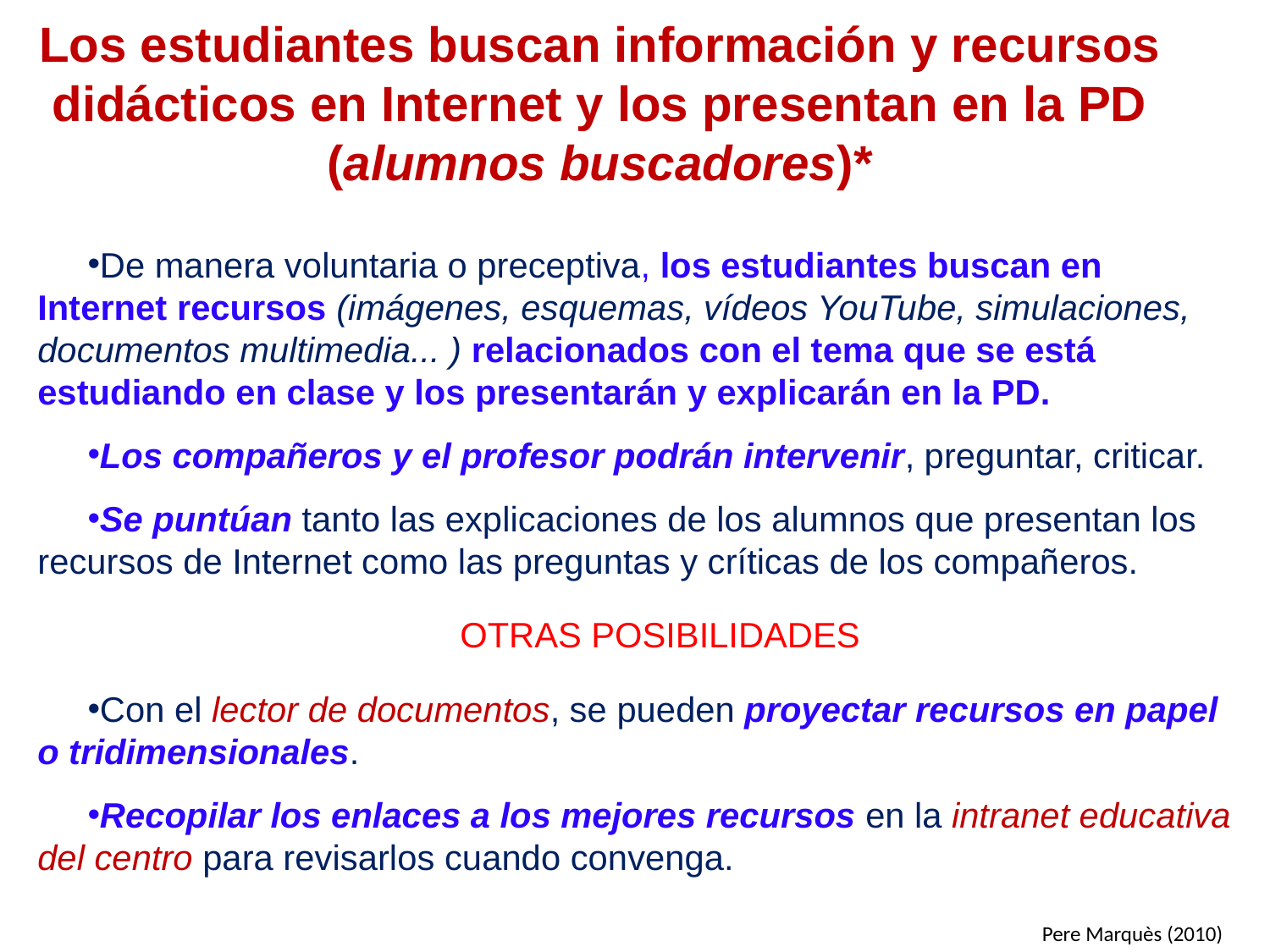

# Los estudiantes buscan información y recursos didácticos en Internet y los presentan en la PD (alumnos buscadores)*
De manera voluntaria o preceptiva, los estudiantes buscan en Internet recursos (imágenes, esquemas, vídeos YouTube, simulaciones, documentos multimedia... ) relacionados con el tema que se está estudiando en clase y los presentarán y explicarán en la PD.
Los compañeros y el profesor podrán intervenir, preguntar, criticar.
Se puntúan tanto las explicaciones de los alumnos que presentan los recursos de Internet como las preguntas y críticas de los compañeros.
OTRAS POSIBILIDADES
Con el lector de documentos, se pueden proyectar recursos en papel o tridimensionales.
Recopilar los enlaces a los mejores recursos en la intranet educativa del centro para revisarlos cuando convenga.
Pere Marquès (2010)